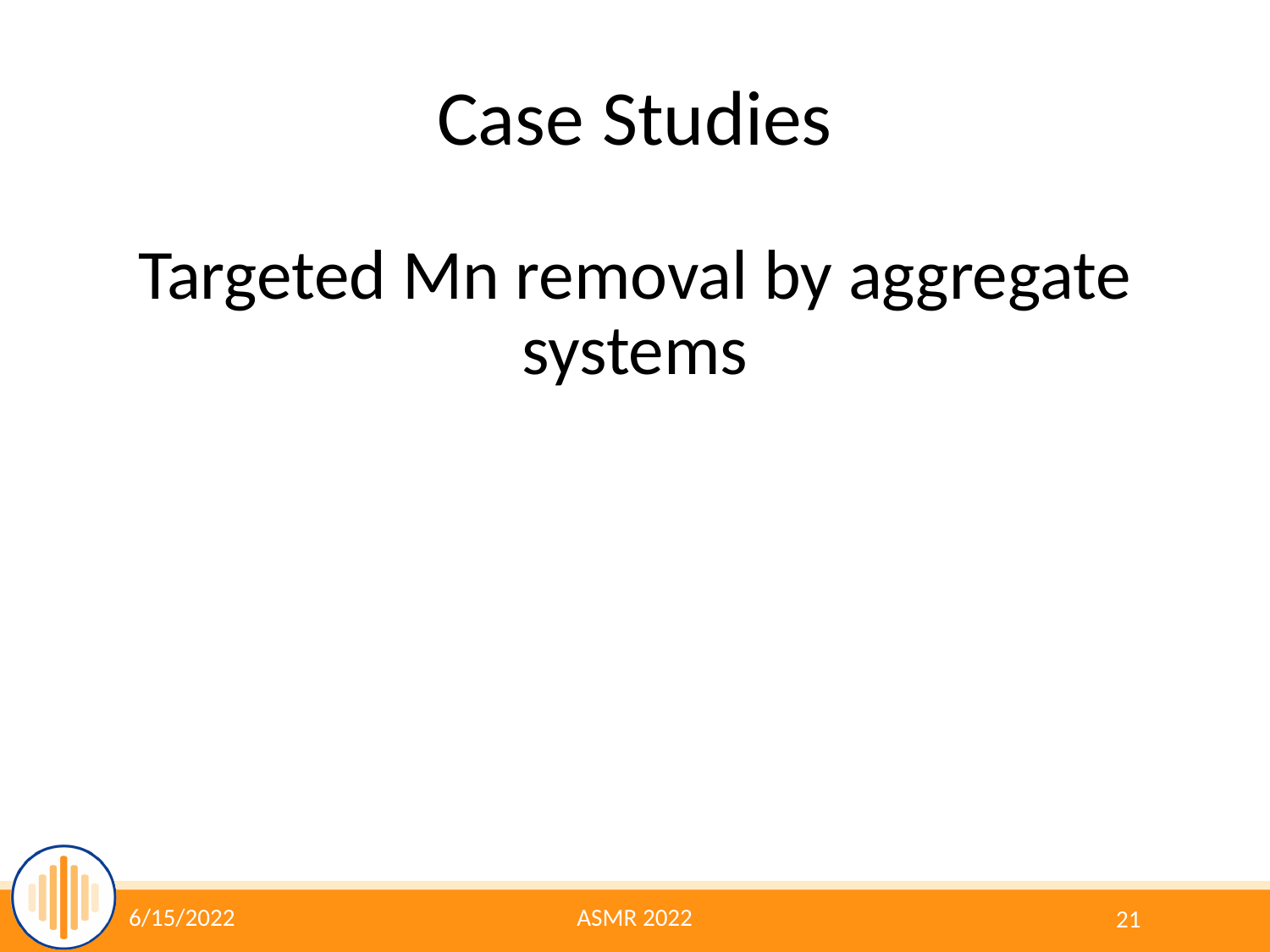

# Case Studies Targeted Mn removal by aggregate systems